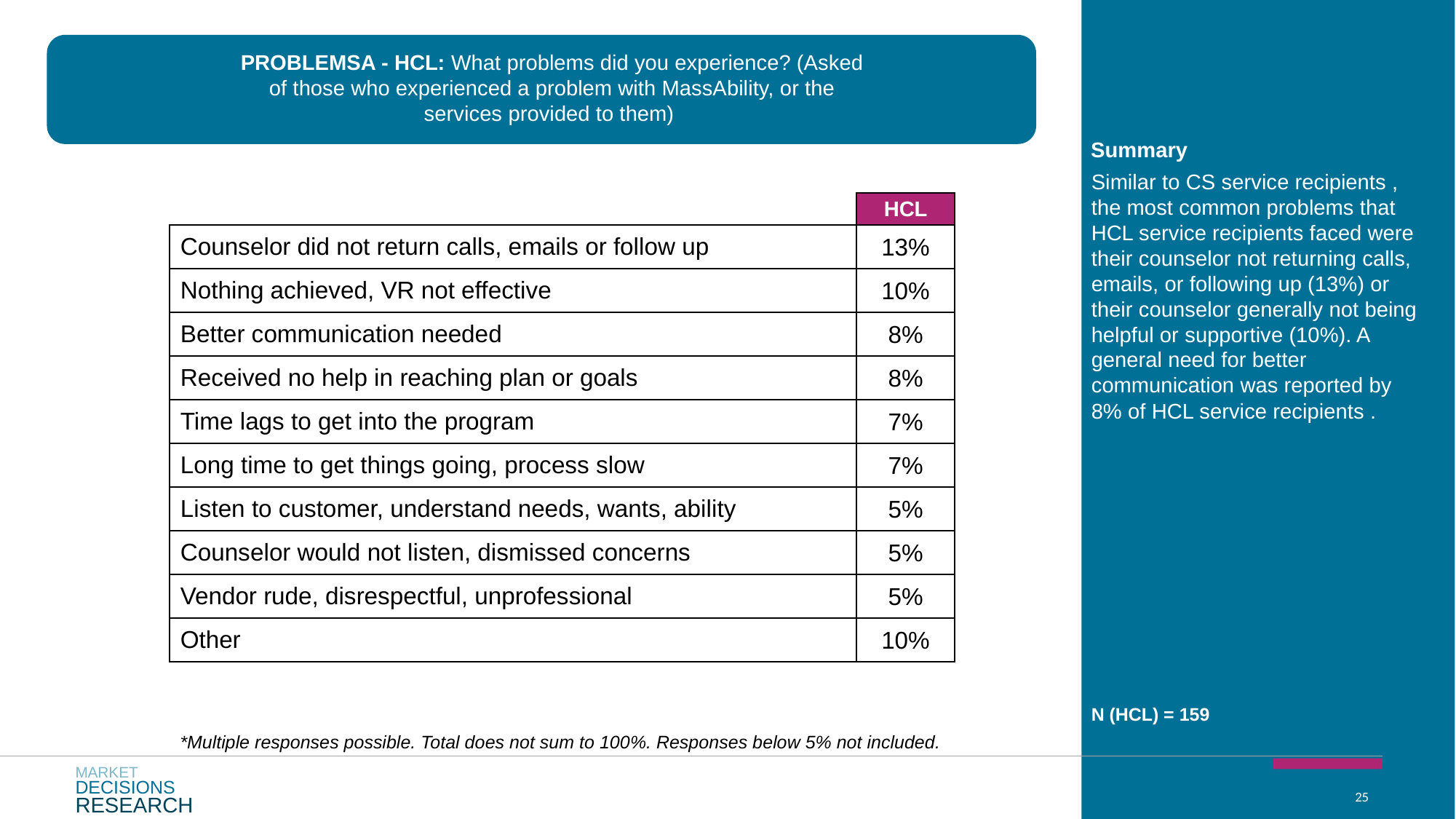

PROBLEMSA - HCL: What problems did you experience? (Asked of those who experienced a problem with MassAbility, or the services provided to them)
Summary
Similar to CS service recipients , the most common problems that HCL service recipients faced were their counselor not returning calls, emails, or following up (13%) or their counselor generally not being helpful or supportive (10%). A general need for better communication was reported by 8% of HCL service recipients .

|  | HCL |
| --- | --- |
| Counselor did not return calls, emails or follow up | 13% |
| Nothing achieved, VR not effective | 10% |
| Better communication needed | 8% |
| Received no help in reaching plan or goals | 8% |
| Time lags to get into the program | 7% |
| Long time to get things going, process slow | 7% |
| Listen to customer, understand needs, wants, ability | 5% |
| Counselor would not listen, dismissed concerns | 5% |
| Vendor rude, disrespectful, unprofessional | 5% |
| Other | 10% |
N (HCL) = 159
*Multiple responses possible. Total does not sum to 100%. Responses below 5% not included.
MARKET
DECISIONS
RESEARCH